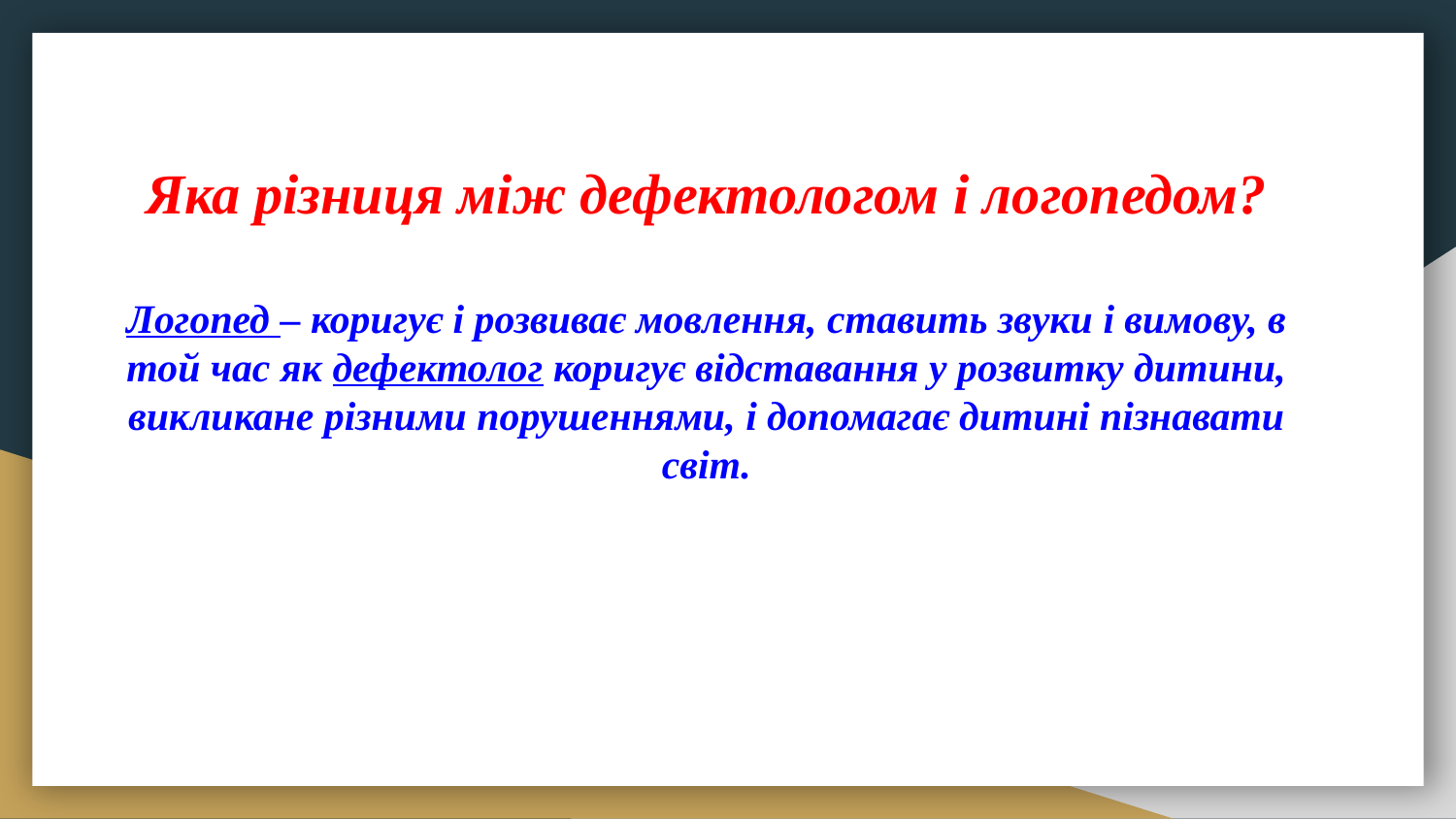

# Яка різниця між дефектологом і логопедом? Логопед – коригує і розвиває мовлення, ставить звуки і вимову, в той час як дефектолог коригує відставання у розвитку дитини, викликане різними порушеннями, і допомагає дитині пізнавати світ.